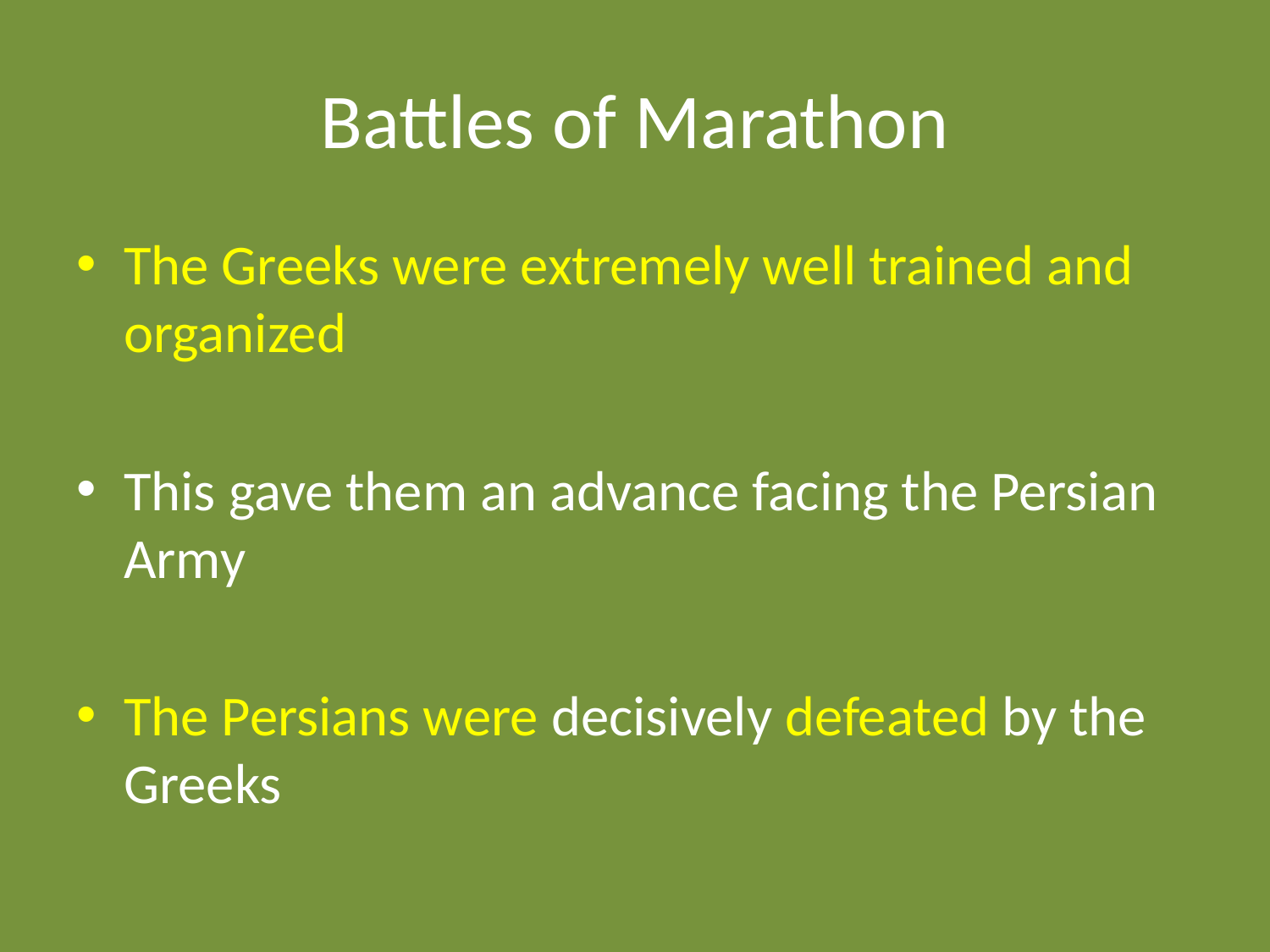

# Battles of Marathon
The Greeks were extremely well trained and organized

This gave them an advance facing the Persian Army

The Persians were decisively defeated by the Greeks